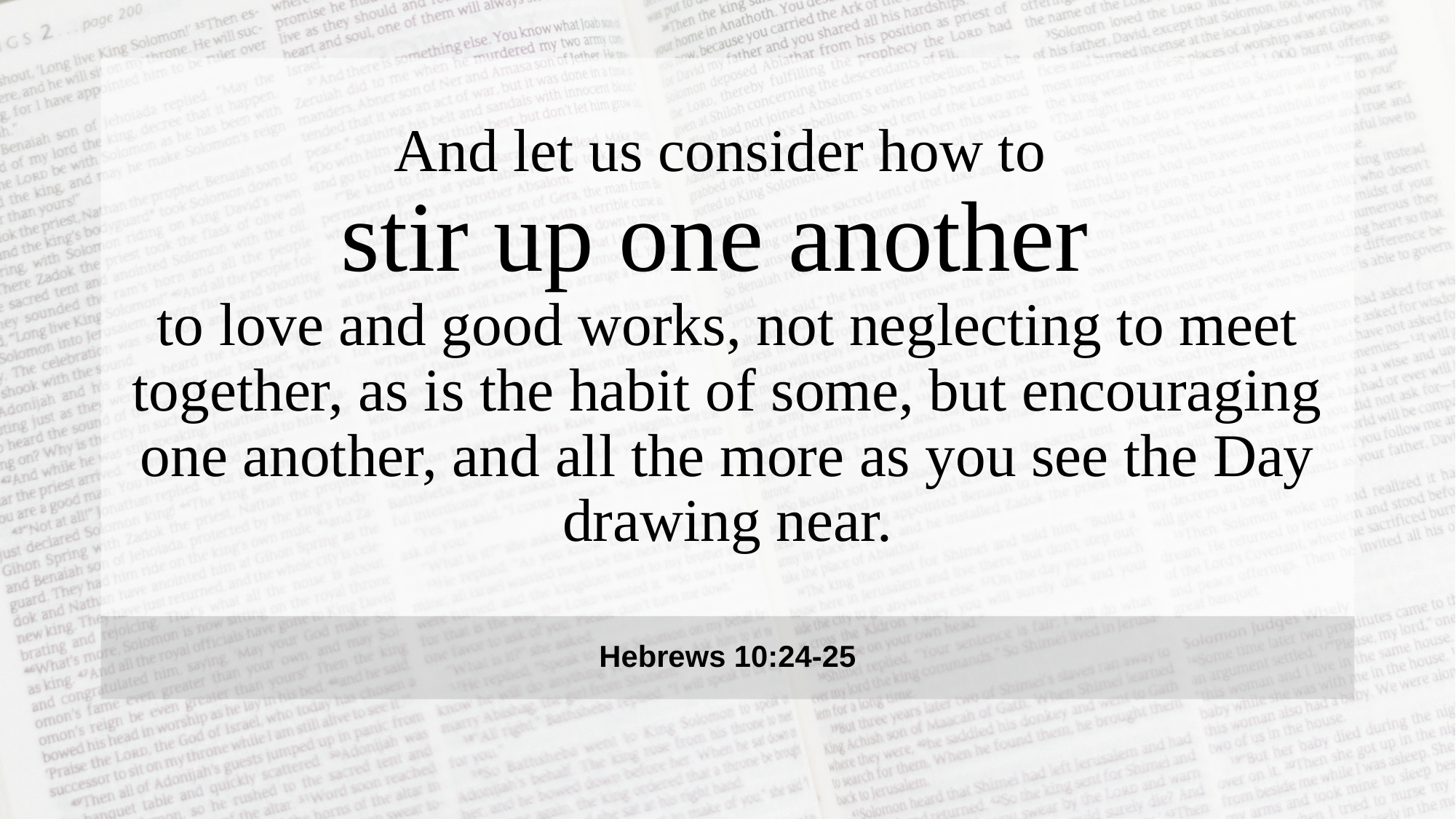

And let us consider how to
stir up one another
to love and good works, not neglecting to meet together, as is the habit of some, but encouraging one another, and all the more as you see the Day drawing near.
Hebrews 10:24-25